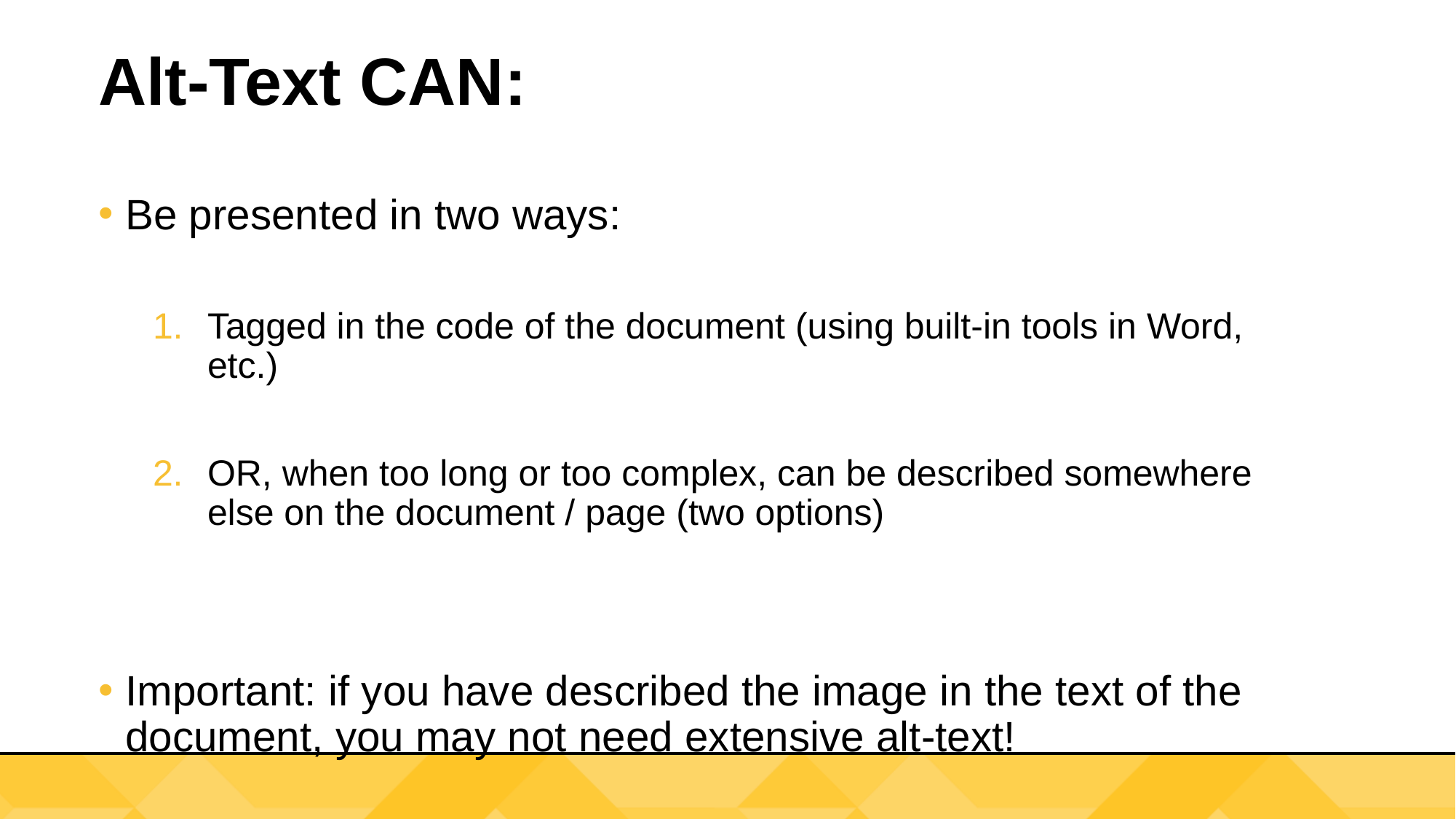

# Alt-Text CAN:
Be presented in two ways:

Tagged in the code of the document (using built-in tools in Word, etc.)

OR, when too long or too complex, can be described somewhere else on the document / page (two options)

Important: if you have described the image in the text of the document, you may not need extensive alt-text!